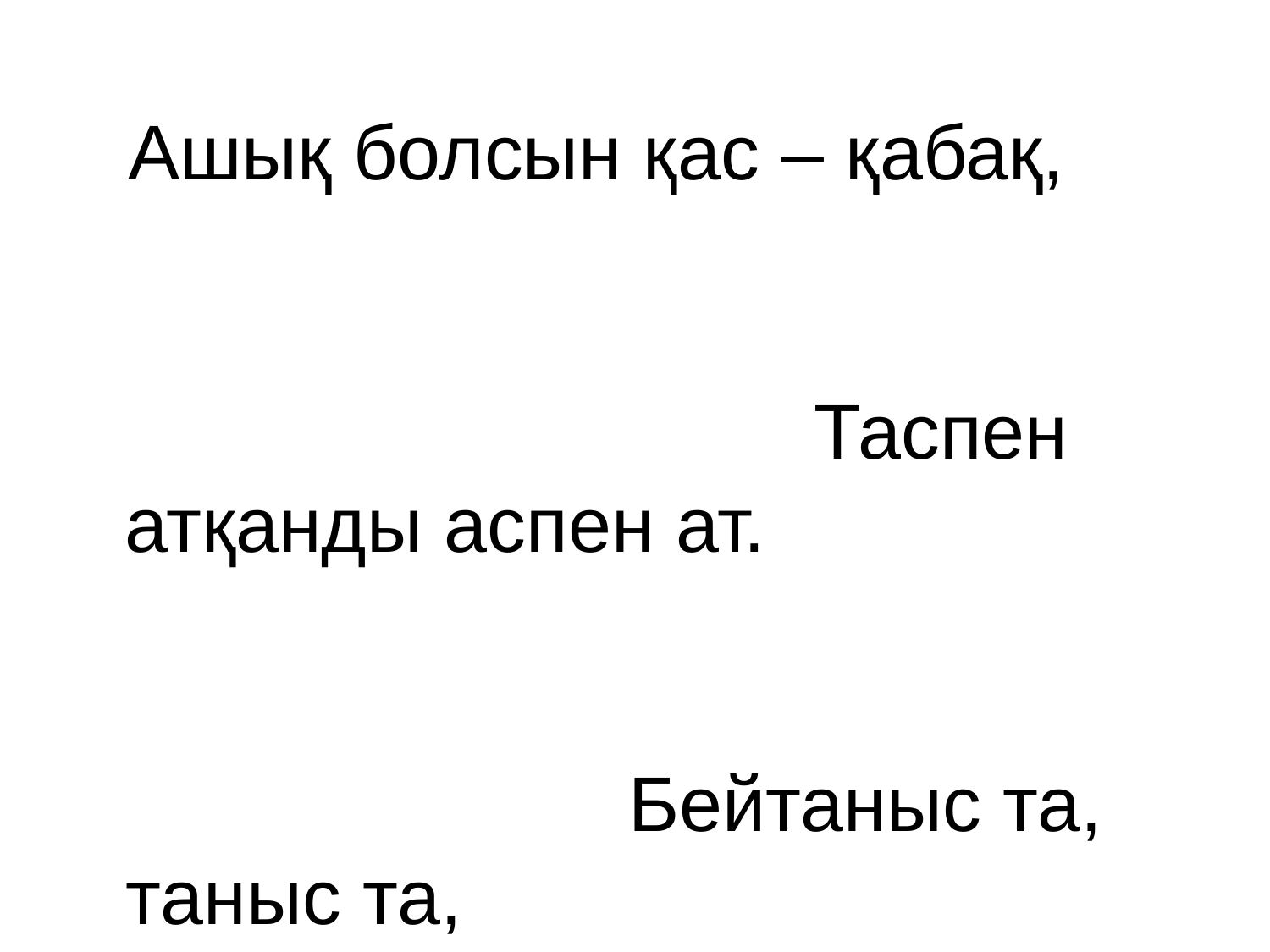

Ашық болсын қас – қабақ,                                                                                                                                   Таспен атқанды аспен ат.                                                                                                                                          Бейтаныс та, таныс та,                                                                                                                                                Бүгін төрде бас қонақ.                                                                                                                                              Арпа, бидай, тары бар.                                                                                                                                         Ішілетін, житіннің,                                                                                                                                               Бұл көжеде бәрі бар.